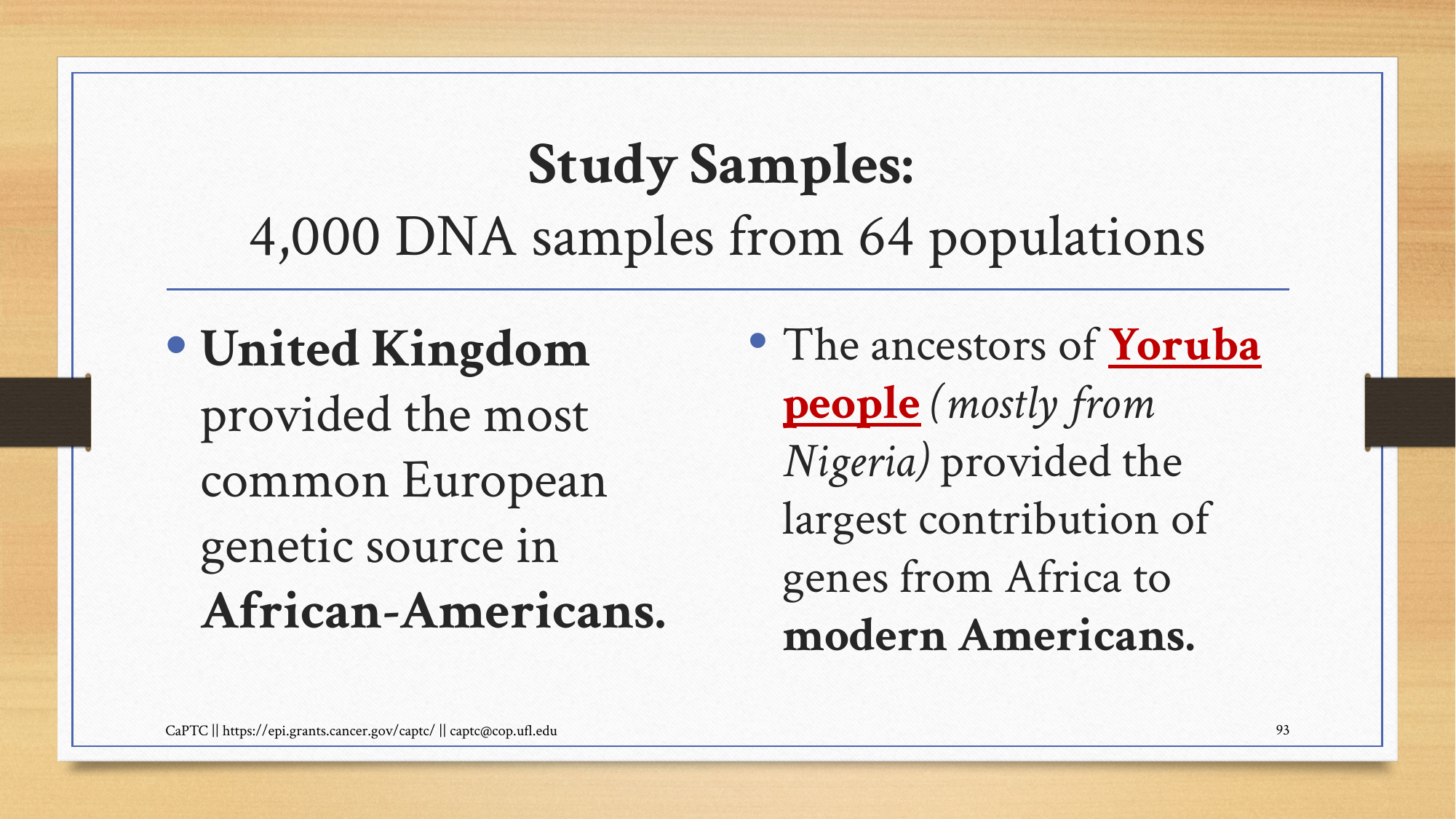

# Study Samples: 4,000 DNA samples from 64 populations
United Kingdom provided the most common European genetic source in African-Americans.

The ancestors of Yoruba people (mostly from Nigeria) provided the largest contribution of genes from Africa to modern Americans.

CaPTC || https://epi.grants.cancer.gov/captc/ || captc@cop.ufl.edu
93